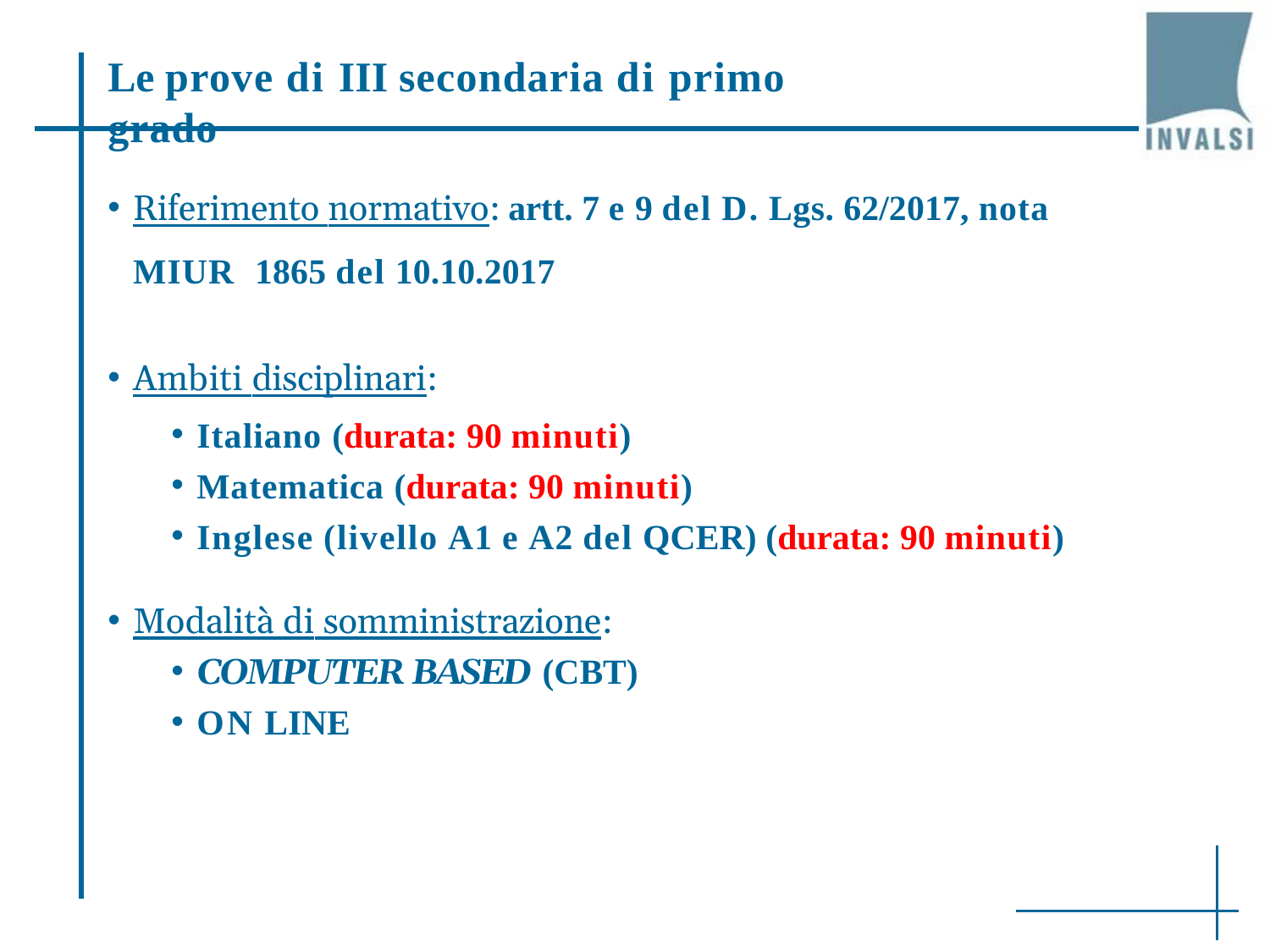

# Le prove di III secondaria di primo grado
Riferimento normativo: artt. 7 e 9 del D. Lgs. 62/2017, nota MIUR  1865 del 10.10.2017

Ambiti disciplinari:
Italiano (durata: 90 minuti)
Matematica (durata: 90 minuti)
Inglese (livello A1 e A2 del QCER) (durata: 90 minuti)

Modalità di somministrazione:
COMPUTER BASED (CBT)
ON LINE